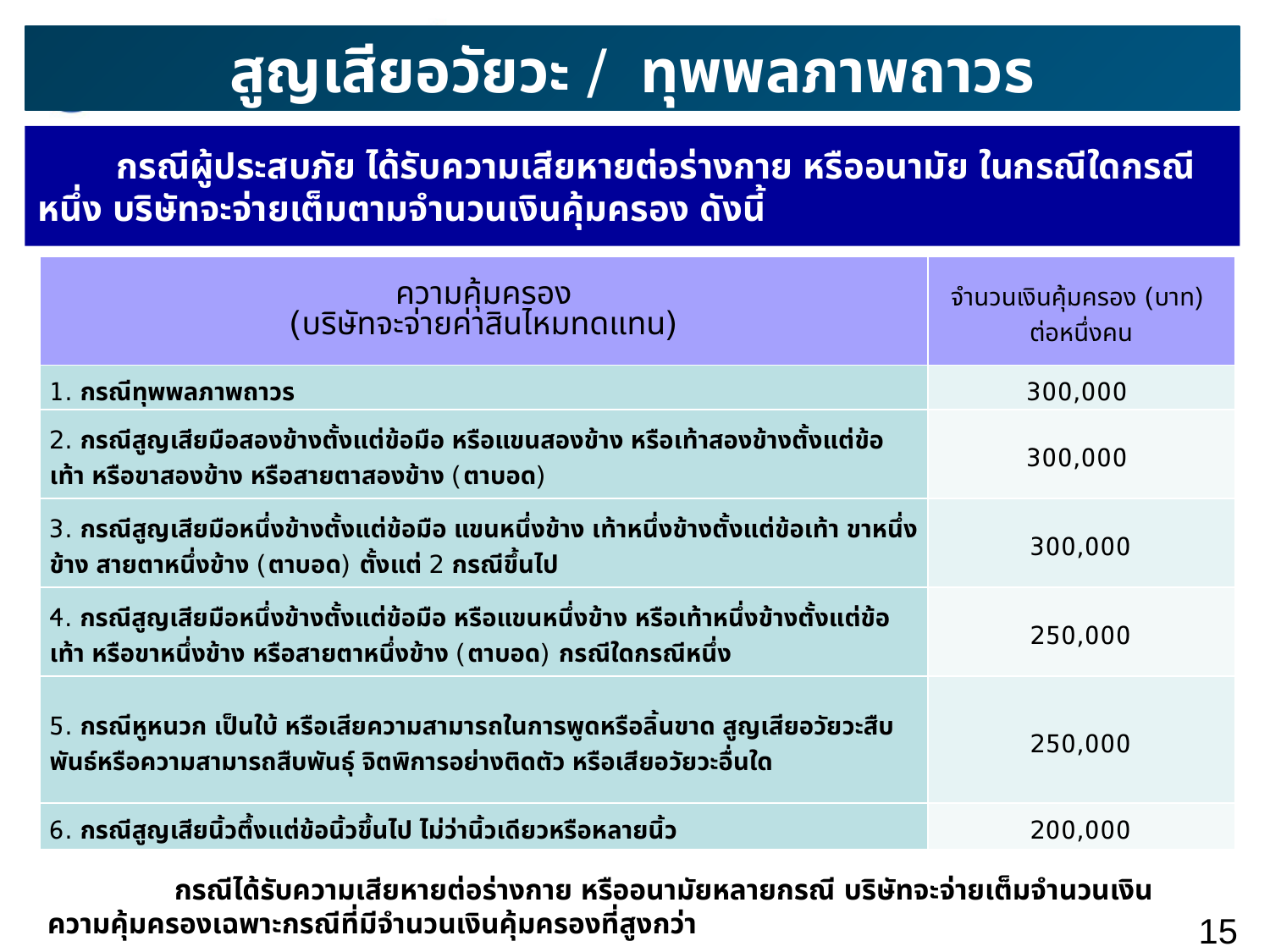

สูญเสียอวัยวะ / ทุพพลภาพถาวร
           กรณีผู้ประสบภัย ได้รับความเสียหายต่อร่างกาย หรืออนามัย ในกรณีใดกรณีหนึ่ง บริษัทจะจ่ายเต็มตามจำนวนเงินคุ้มครอง ดังนี้
| ความคุ้มครอง (บริษัทจะจ่ายค่าสินไหมทดแทน) | จำนวนเงินคุ้มครอง (บาท) ต่อหนึ่งคน |
| --- | --- |
| 1. กรณีทุพพลภาพถาวร | 300,000 |
| 2. กรณีสูญเสียมือสองข้างตั้งแต่ข้อมือ หรือแขนสองข้าง หรือเท้าสองข้างตั้งแต่ข้อเท้า หรือขาสองข้าง หรือสายตาสองข้าง (ตาบอด) | 300,000 |
| 3. กรณีสูญเสียมือหนึ่งข้างตั้งแต่ข้อมือ แขนหนึ่งข้าง เท้าหนึ่งข้างตั้งแต่ข้อเท้า ขาหนึ่งข้าง สายตาหนึ่งข้าง (ตาบอด) ตั้งแต่ 2 กรณีขึ้นไป | 300,000 |
| 4. กรณีสูญเสียมือหนึ่งข้างตั้งแต่ข้อมือ หรือแขนหนึ่งข้าง หรือเท้าหนึ่งข้างตั้งแต่ข้อเท้า หรือขาหนึ่งข้าง หรือสายตาหนึ่งข้าง (ตาบอด) กรณีใดกรณีหนึ่ง | 250,000 |
| 5. กรณีหูหนวก เป็นใบ้ หรือเสียความสามารถในการพูดหรือลิ้นขาด สูญเสียอวัยวะสืบพันธ์หรือความสามารถสืบพันธุ์ จิตพิการอย่างติดตัว หรือเสียอวัยวะอื่นใด | 250,000 |
| 6. กรณีสูญเสียนิ้วตึ้งแต่ข้อนิ้วขึ้นไป ไม่ว่านิ้วเดียวหรือหลายนิ้ว | 200,000 |
	กรณีได้รับความเสียหายต่อร่างกาย หรืออนามัยหลายกรณี บริษัทจะจ่ายเต็มจำนวนเงินความคุ้มครองเฉพาะกรณีที่มีจำนวนเงินคุ้มครองที่สูงกว่า
15